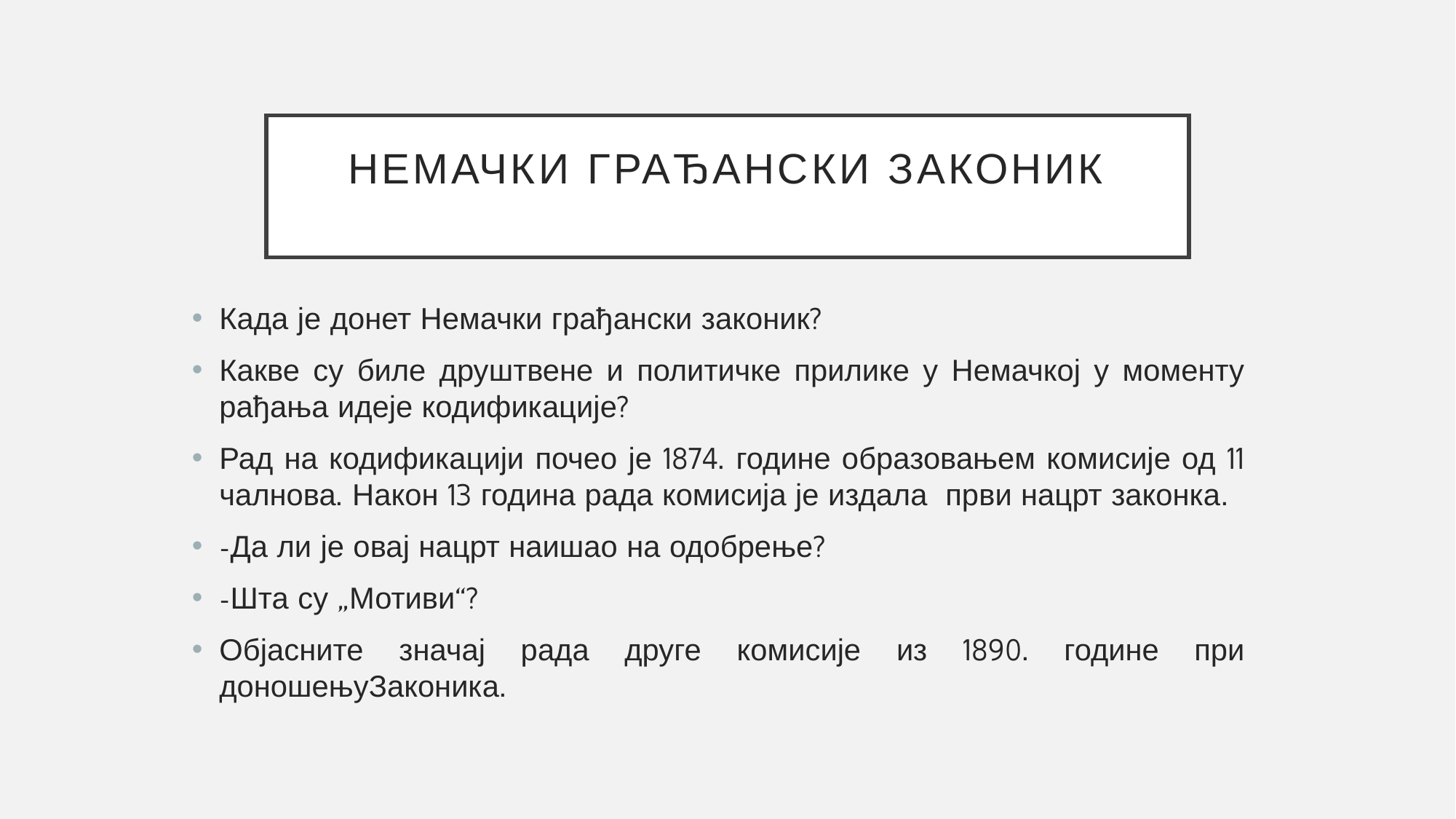

# Немачки грађански законик
Када је донет Немачки грађански законик?
Какве су биле друштвене и политичке прилике у Немачкој у моменту рађања идеје кодификације?
Рад на кодификацији почео је 1874. године образовањем комисије од 11 чалнова. Након 13 година рада комисија је издала  први нацрт законка.
-Да ли је овај нацрт наишао на одобрење?
-Шта су „Мотиви“?
Објасните значај рада друге комисије из 1890. године при доношењуЗаконика.